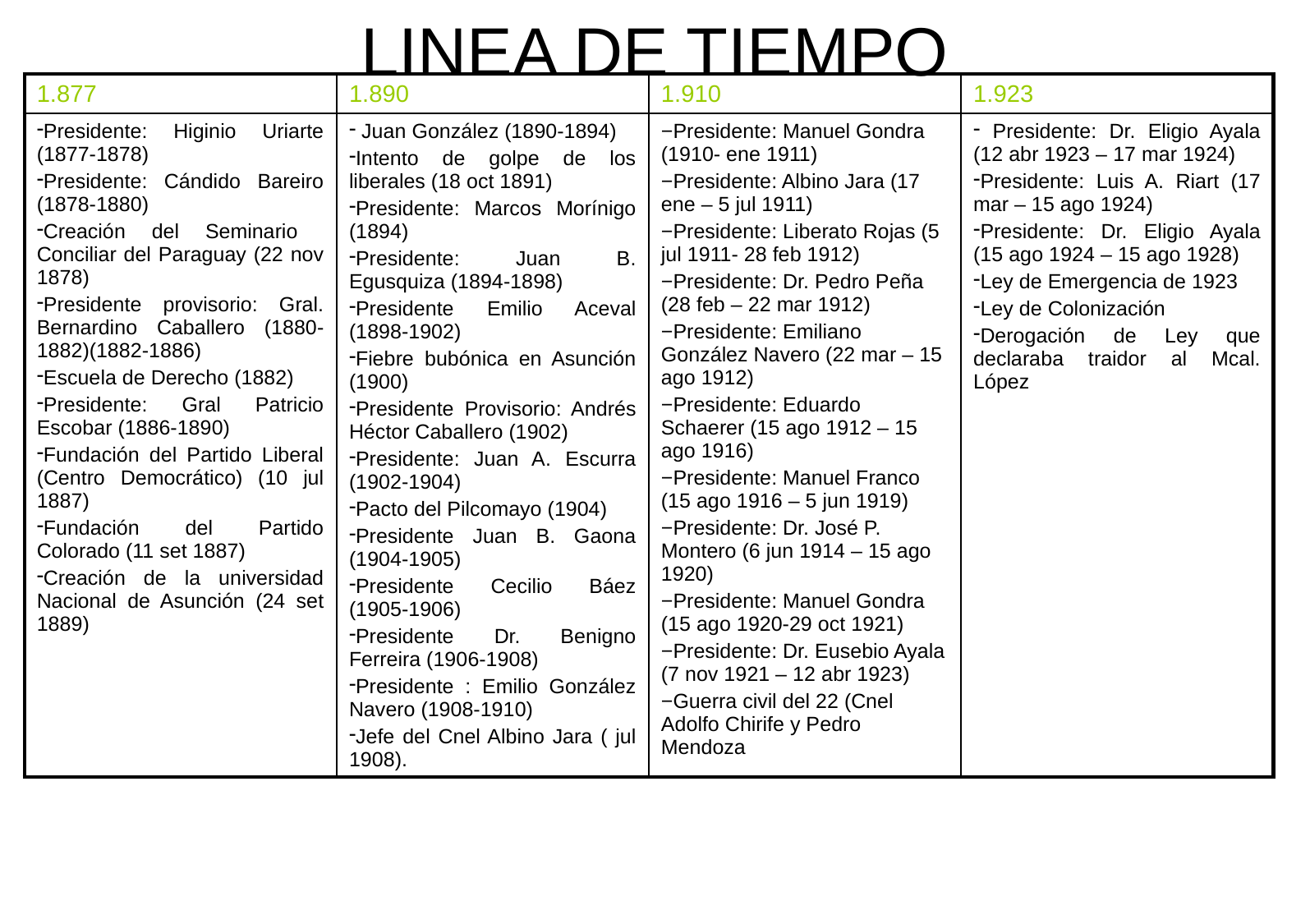

# LINEA DE TIEMPO
| 1.877 | 1.890 | 1.910 | 1.923 |
| --- | --- | --- | --- |
| Presidente: Higinio Uriarte (1877-1878) Presidente: Cándido Bareiro (1878-1880) Creación del Seminario Conciliar del Paraguay (22 nov 1878) Presidente provisorio: Gral. Bernardino Caballero (1880-1882)(1882-1886) Escuela de Derecho (1882) Presidente: Gral Patricio Escobar (1886-1890) Fundación del Partido Liberal (Centro Democrático) (10 jul 1887) Fundación del Partido Colorado (11 set 1887) Creación de la universidad Nacional de Asunción (24 set 1889) | Juan González (1890-1894) Intento de golpe de los liberales (18 oct 1891) Presidente: Marcos Morínigo (1894) Presidente: Juan B. Egusquiza (1894-1898) Presidente Emilio Aceval (1898-1902) Fiebre bubónica en Asunción (1900) Presidente Provisorio: Andrés Héctor Caballero (1902) Presidente: Juan A. Escurra (1902-1904) Pacto del Pilcomayo (1904) Presidente Juan B. Gaona (1904-1905) Presidente Cecilio Báez (1905-1906) Presidente Dr. Benigno Ferreira (1906-1908) Presidente : Emilio González Navero (1908-1910) Jefe del Cnel Albino Jara ( jul 1908). | Presidente: Manuel Gondra (1910- ene 1911) Presidente: Albino Jara (17 ene – 5 jul 1911) Presidente: Liberato Rojas (5 jul 1911- 28 feb 1912) Presidente: Dr. Pedro Peña (28 feb – 22 mar 1912) Presidente: Emiliano González Navero (22 mar – 15 ago 1912) Presidente: Eduardo Schaerer (15 ago 1912 – 15 ago 1916) Presidente: Manuel Franco (15 ago 1916 – 5 jun 1919) Presidente: Dr. José P. Montero (6 jun 1914 – 15 ago 1920) Presidente: Manuel Gondra (15 ago 1920-29 oct 1921) Presidente: Dr. Eusebio Ayala (7 nov 1921 – 12 abr 1923) Guerra civil del 22 (Cnel Adolfo Chirife y Pedro Mendoza | Presidente: Dr. Eligio Ayala (12 abr 1923 – 17 mar 1924) Presidente: Luis A. Riart (17 mar – 15 ago 1924) Presidente: Dr. Eligio Ayala (15 ago 1924 – 15 ago 1928) Ley de Emergencia de 1923 Ley de Colonización Derogación de Ley que declaraba traidor al Mcal. López |